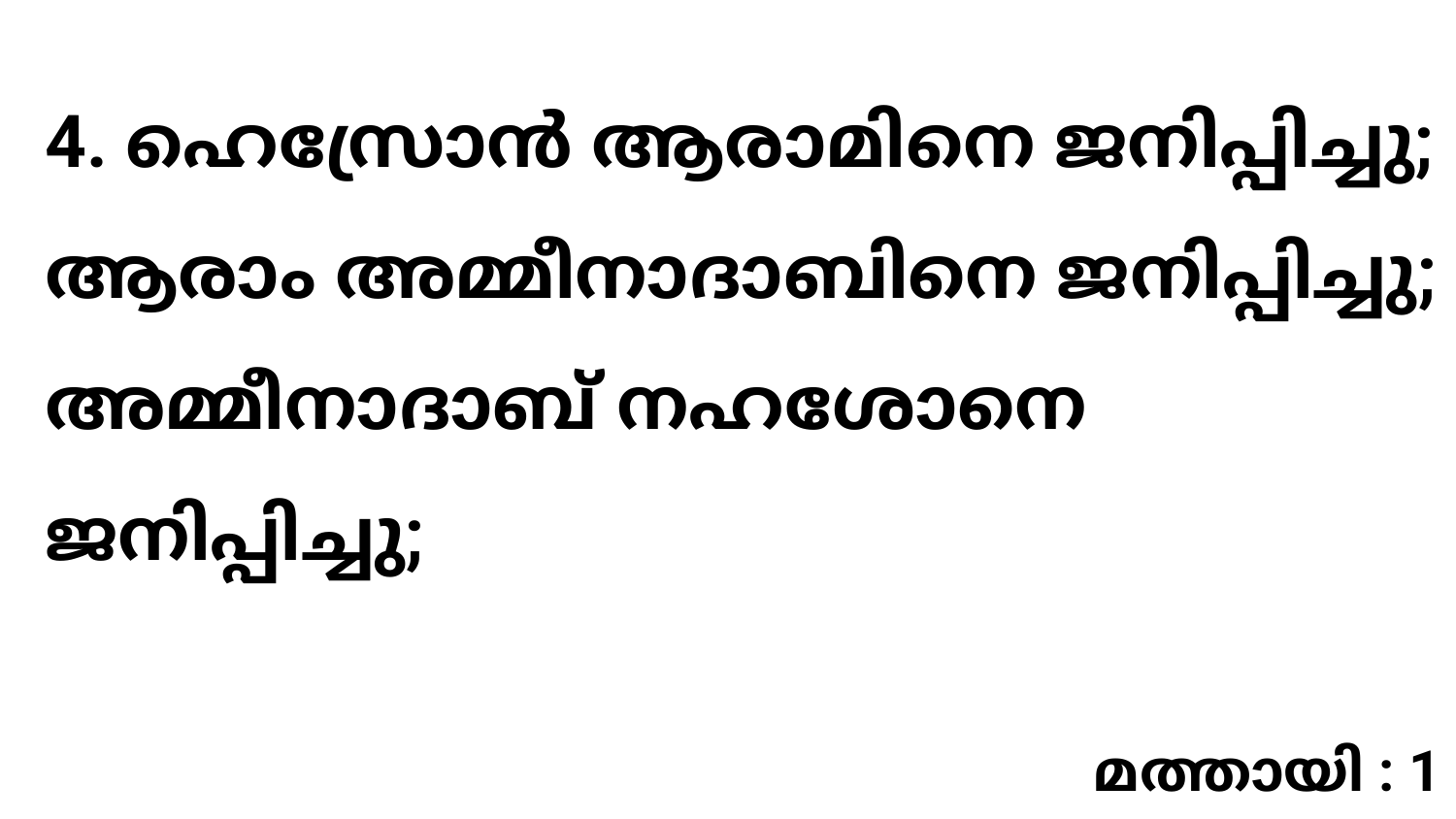

4. ഹെസ്രോൻ ആരാമിനെ ജനിപ്പിച്ചു; ആരാം അമ്മീനാദാബിനെ ജനിപ്പിച്ചു; അമ്മീനാദാബ് നഹശോനെ ജനിപ്പിച്ചു;
മത്തായി : 1